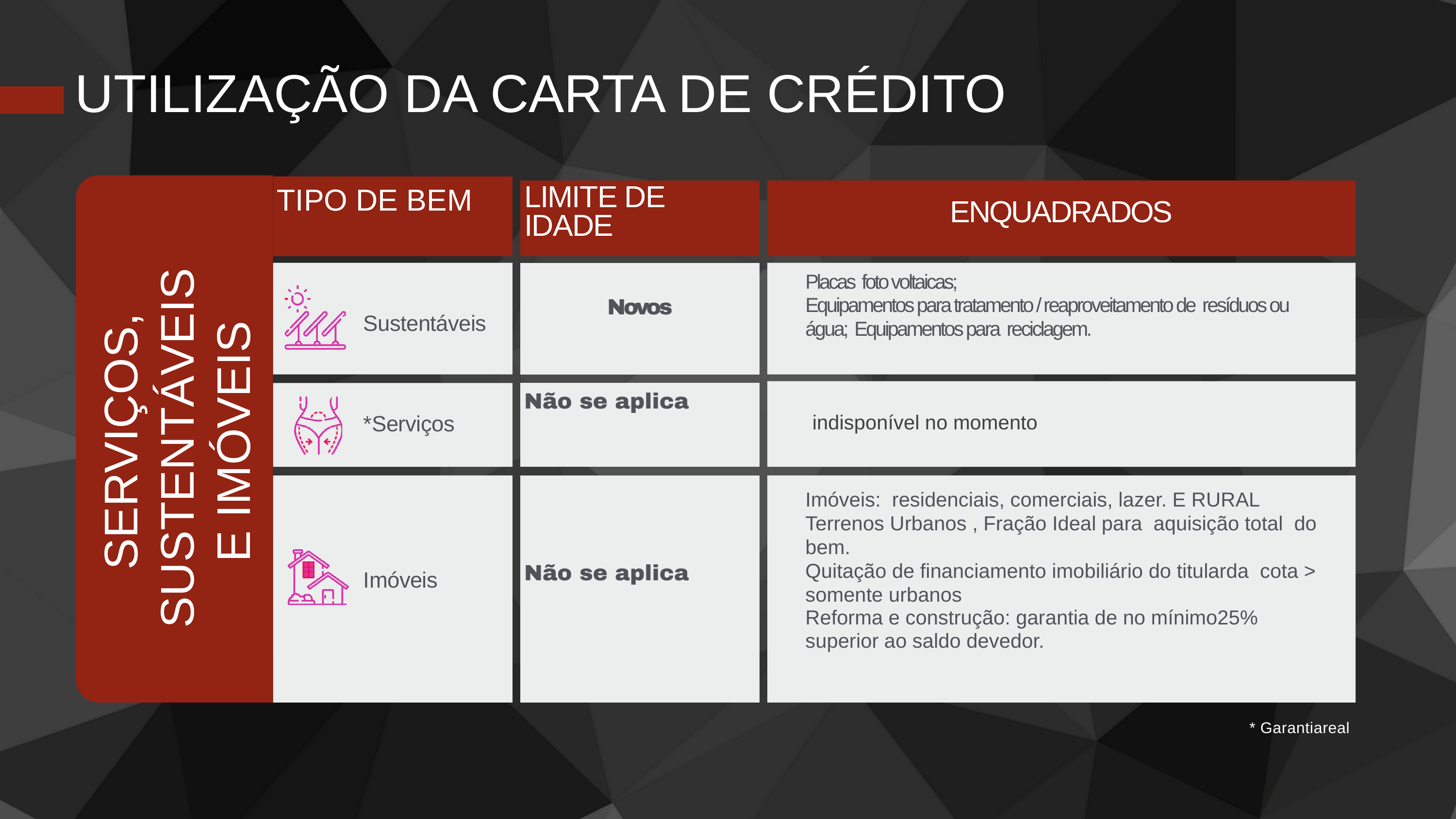

UTILIZAÇÃO DA CARTA DE CRÉDITO

TIPO DE BEM

LIMITE DE  IDADE
ENQUADRADOS

Novos

Placas  foto voltaicas;
Equipamentos para tratamento / reaproveitamento de  resíduos ou  água;  Equipamentos para  reciclagem.

Sustentáveis
SERVIÇOS,
SUSTENTÁVEIS  E IMÓVEIS

Não se aplica

indisponível no momento
*Serviços

Não se aplica
Imóveis:  residenciais, comerciais, lazer. E RURAL
Terrenos Urbanos , Fração Ideal para  aquisição total  do bem.
Quitação de financiamento imobiliário do titularda  cota > somente urbanos
Reforma e construção: garantia de no mínimo25%  superior ao saldo devedor.

Imóveis
* Garantiareal